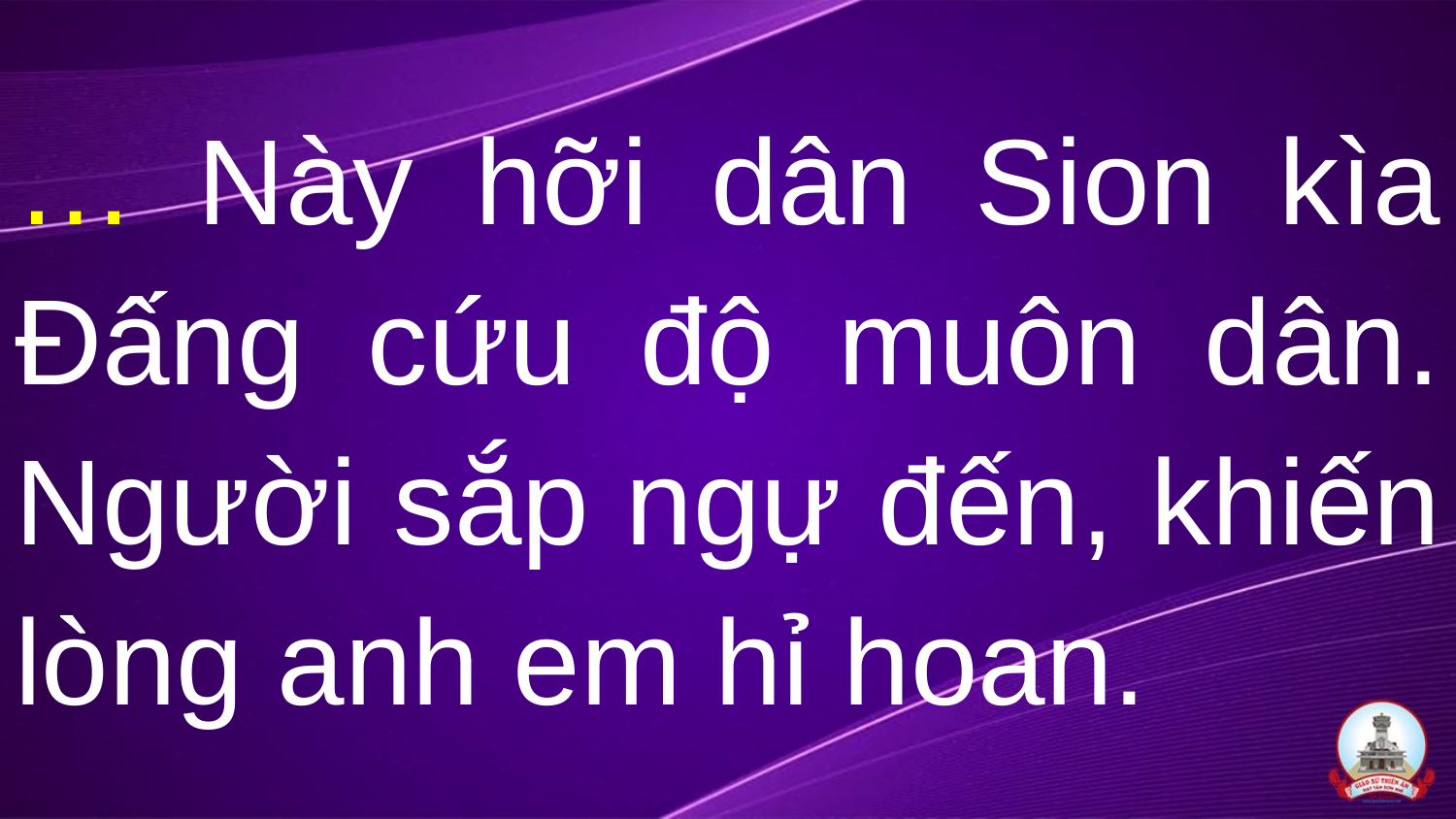

# … Này hỡi dân Sion kìa Đấng cứu độ muôn dân. Người sắp ngự đến, khiến lòng anh em hỉ hoan.